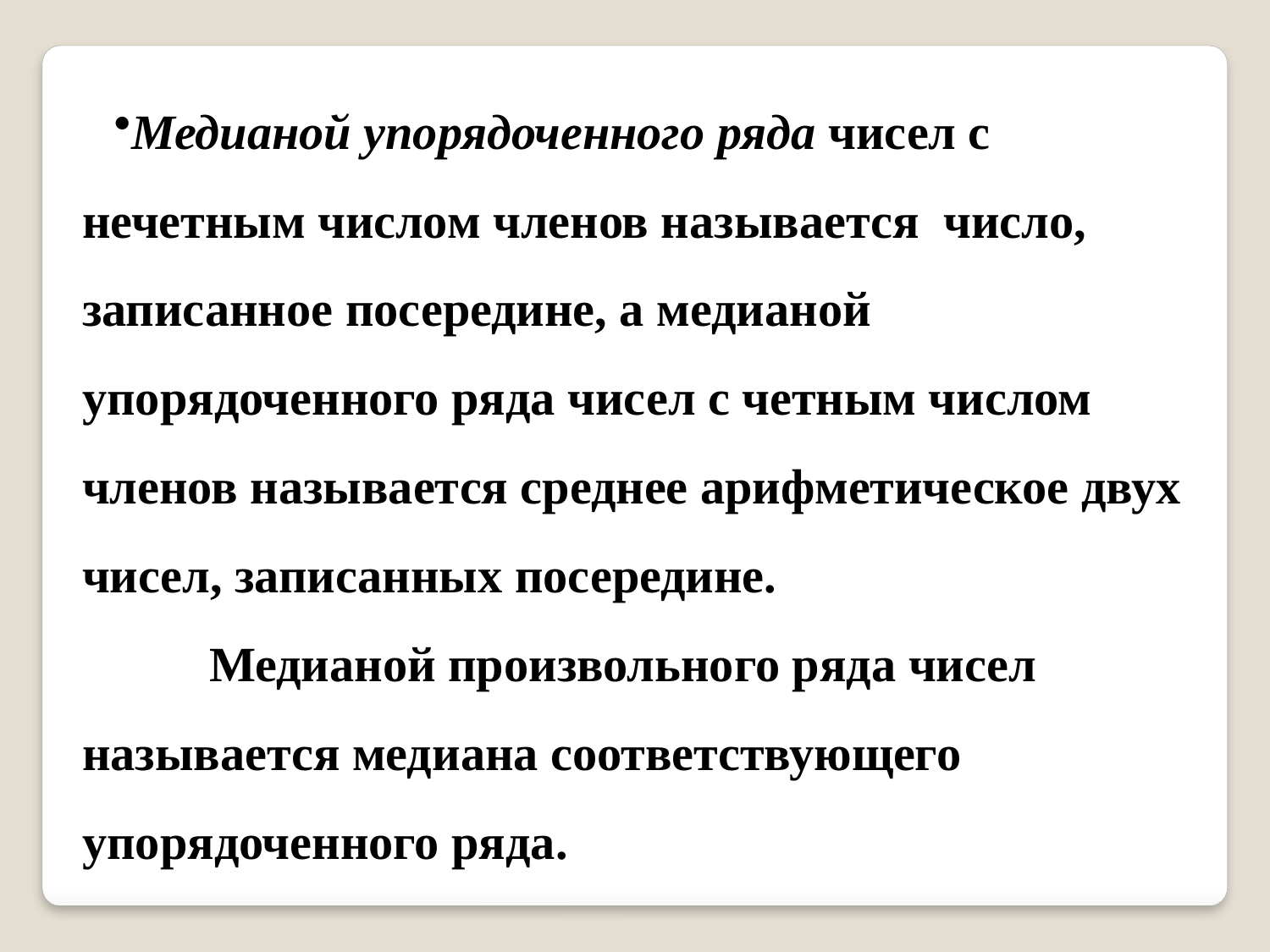

Медианой упорядоченного ряда чисел с нечетным числом членов называется  число, записанное посередине, а медианой упорядоченного ряда чисел с четным числом членов называется среднее арифметическое двух чисел, записанных посередине.
     	Медианой произвольного ряда чисел называется медиана соответствующего упорядоченного ряда.